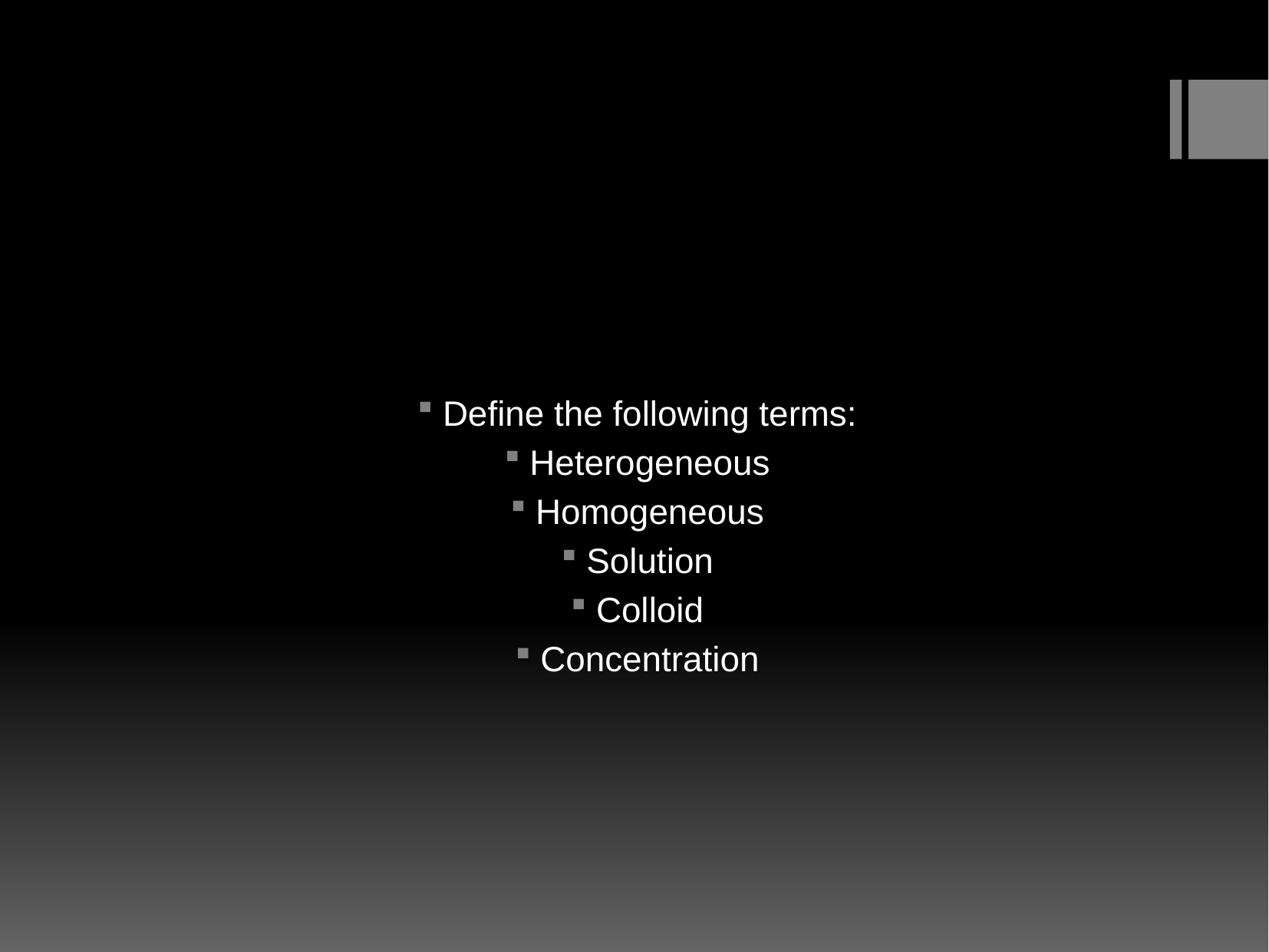

Define the following terms:
Heterogeneous
Homogeneous
Solution
Colloid
Concentration